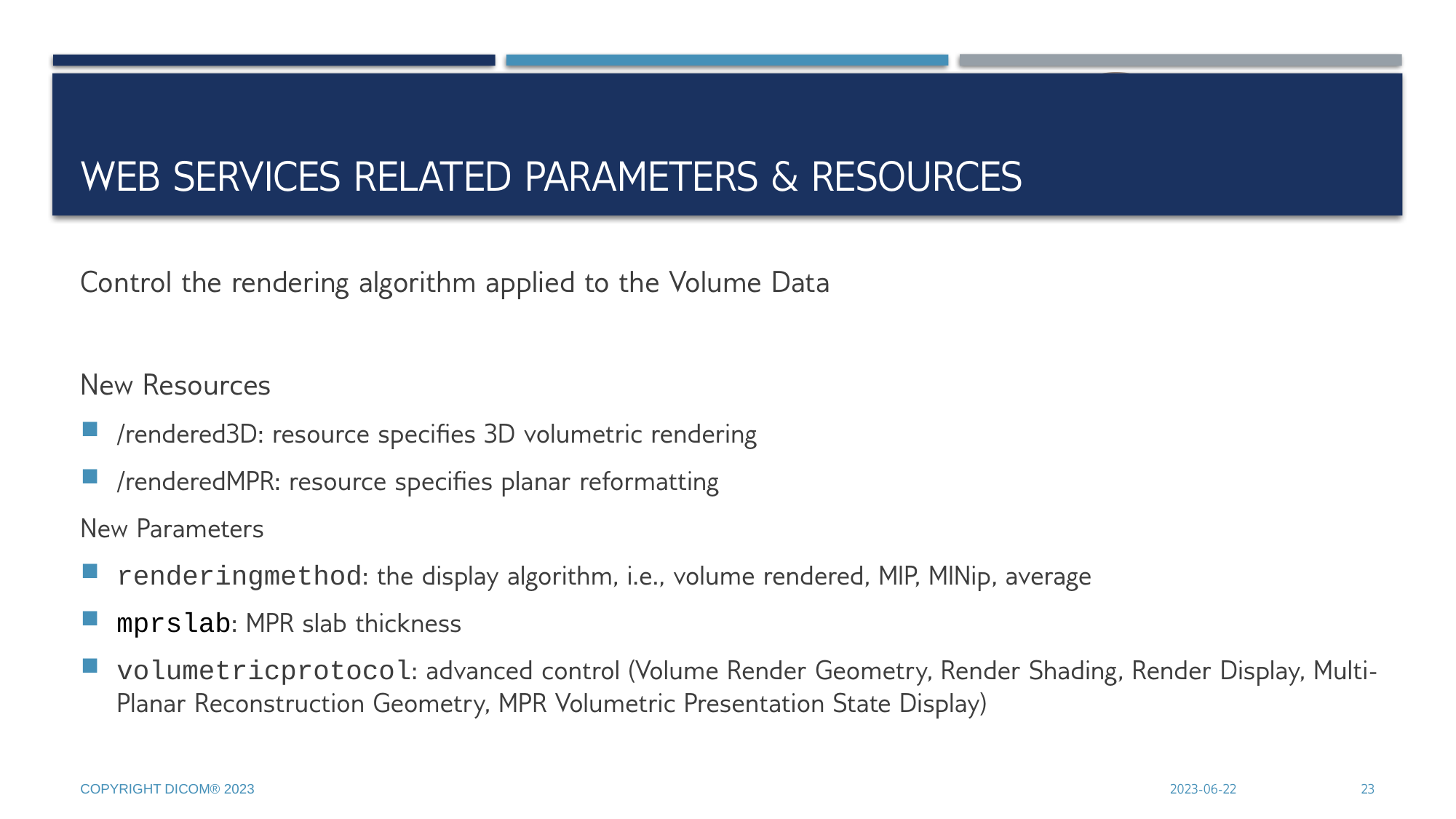

# Web Services Related Parameters & RESOURCES
Control the rendering algorithm applied to the Volume Data

New Resources
/rendered3D: resource specifies 3D volumetric rendering
/renderedMPR: resource specifies planar reformatting
New Parameters
renderingmethod: the display algorithm, i.e., volume rendered, MIP, MINip, average
mprslab: MPR slab thickness
volumetricprotocol: advanced control (Volume Render Geometry, Render Shading, Render Display, Multi-Planar Reconstruction Geometry, MPR Volumetric Presentation State Display)
Copyright DICOM® 2023
2023-06-22
23